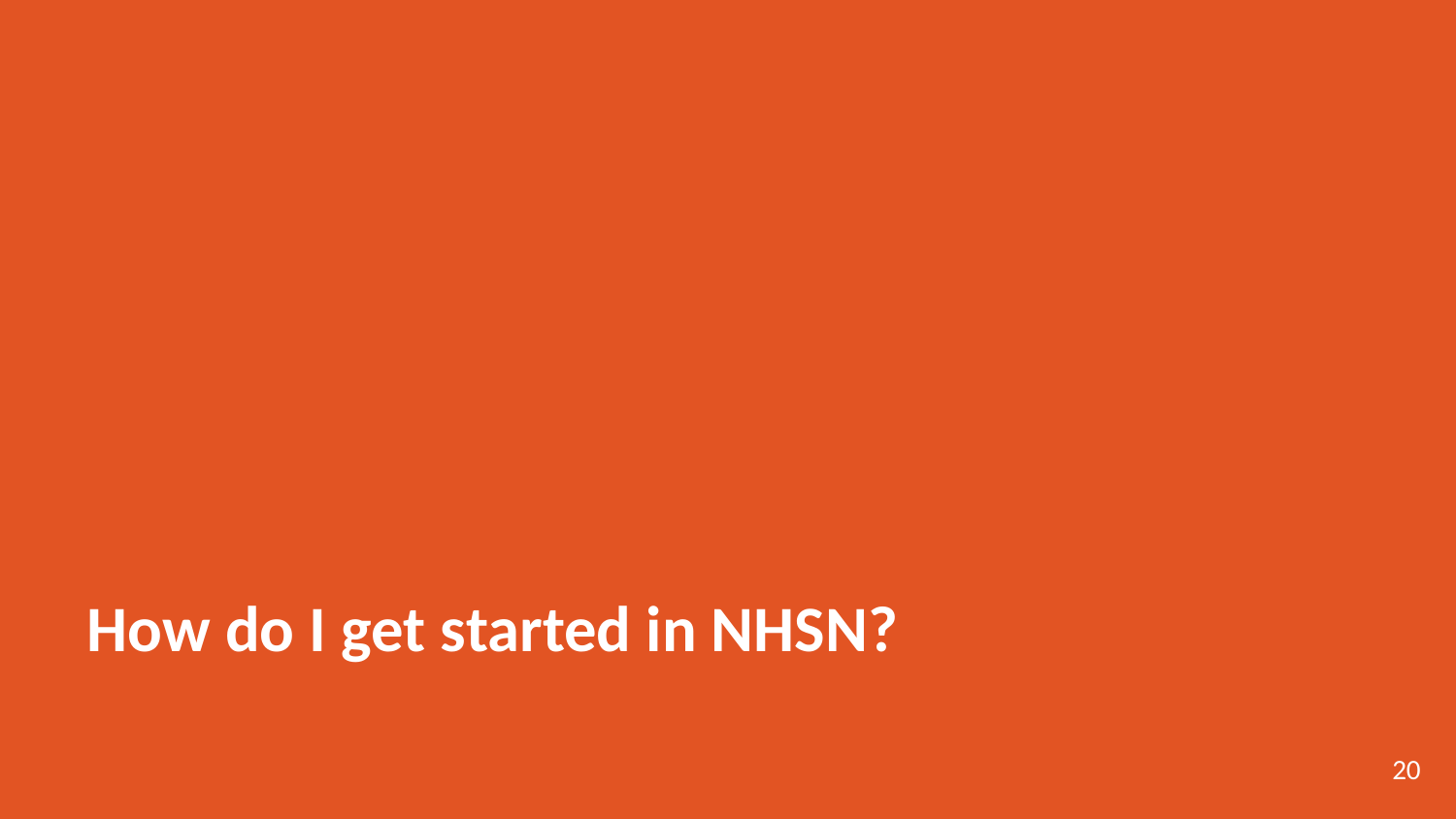

# How do I get started in NHSN?
20